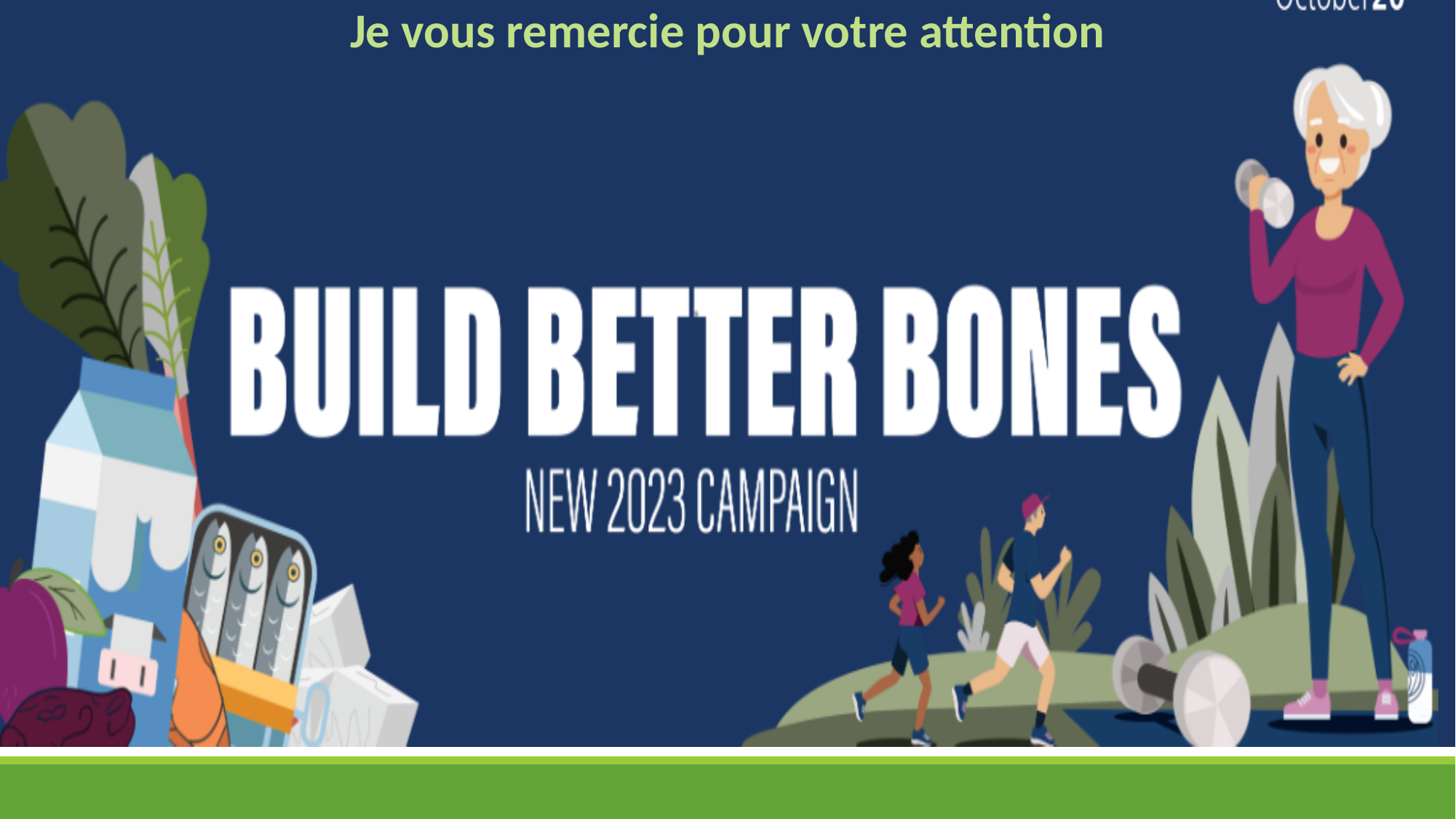

Je vous remercie pour votre attention
#